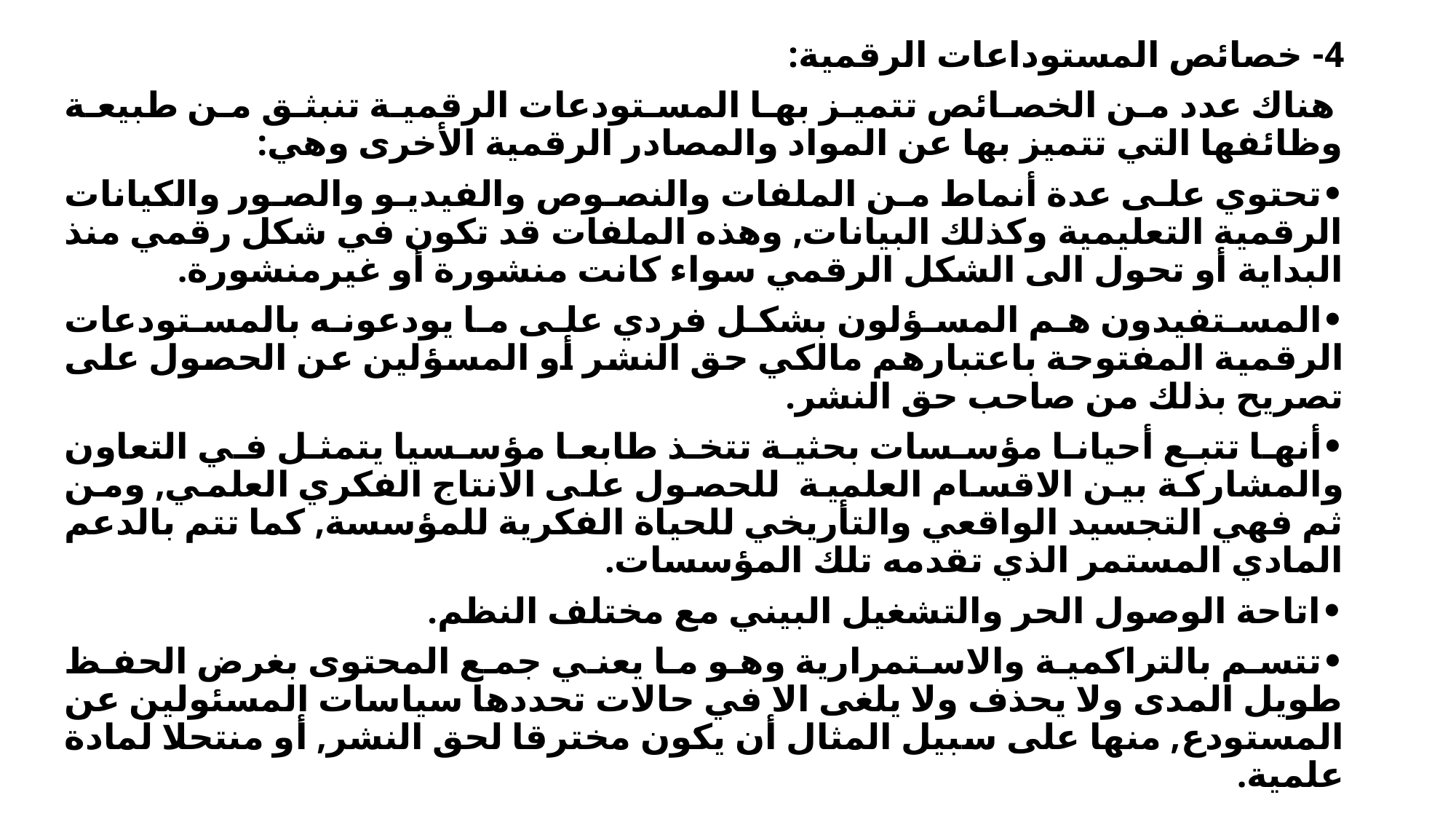

4- خصائص المستوداعات الرقمية:
 هناك عدد من الخصائص تتميز بها المستودعات الرقمية تنبثق من طبيعة وظائفها التي تتميز بها عن المواد والمصادر الرقمية الأخرى وهي:
•تحتوي على عدة أنماط من الملفات والنصوص والفيديو والصور والكيانات الرقمية التعليمية وكذلك البيانات, وهذه الملفات قد تكون في شكل رقمي منذ البداية أو تحول الى الشكل الرقمي سواء كانت منشورة أو غيرمنشورة.
•المستفيدون هم المسؤلون بشكل فردي على ما يودعونه بالمستودعات الرقمية المفتوحة باعتبارهم مالكي حق النشر أو المسؤلين عن الحصول على تصريح بذلك من صاحب حق النشر.
•أنها تتبع أحيانا مؤسسات بحثية تتخذ طابعا مؤسسيا يتمثل في التعاون والمشاركة بين الاقسام العلمية  للحصول على الانتاج الفكري العلمي, ومن ثم فهي التجسيد الواقعي والتأريخي للحياة الفكرية للمؤسسة, كما تتم بالدعم المادي المستمر الذي تقدمه تلك المؤسسات.
•اتاحة الوصول الحر والتشغيل البيني مع مختلف النظم.
•تتسم بالتراكمية والاستمرارية وهو ما يعني جمع المحتوى بغرض الحفظ طويل المدى ولا يحذف ولا يلغى الا في حالات تحددها سياسات المسئولين عن المستودع, منها على سبيل المثال أن يكون مخترقا لحق النشر, أو منتحلا لمادة علمية.